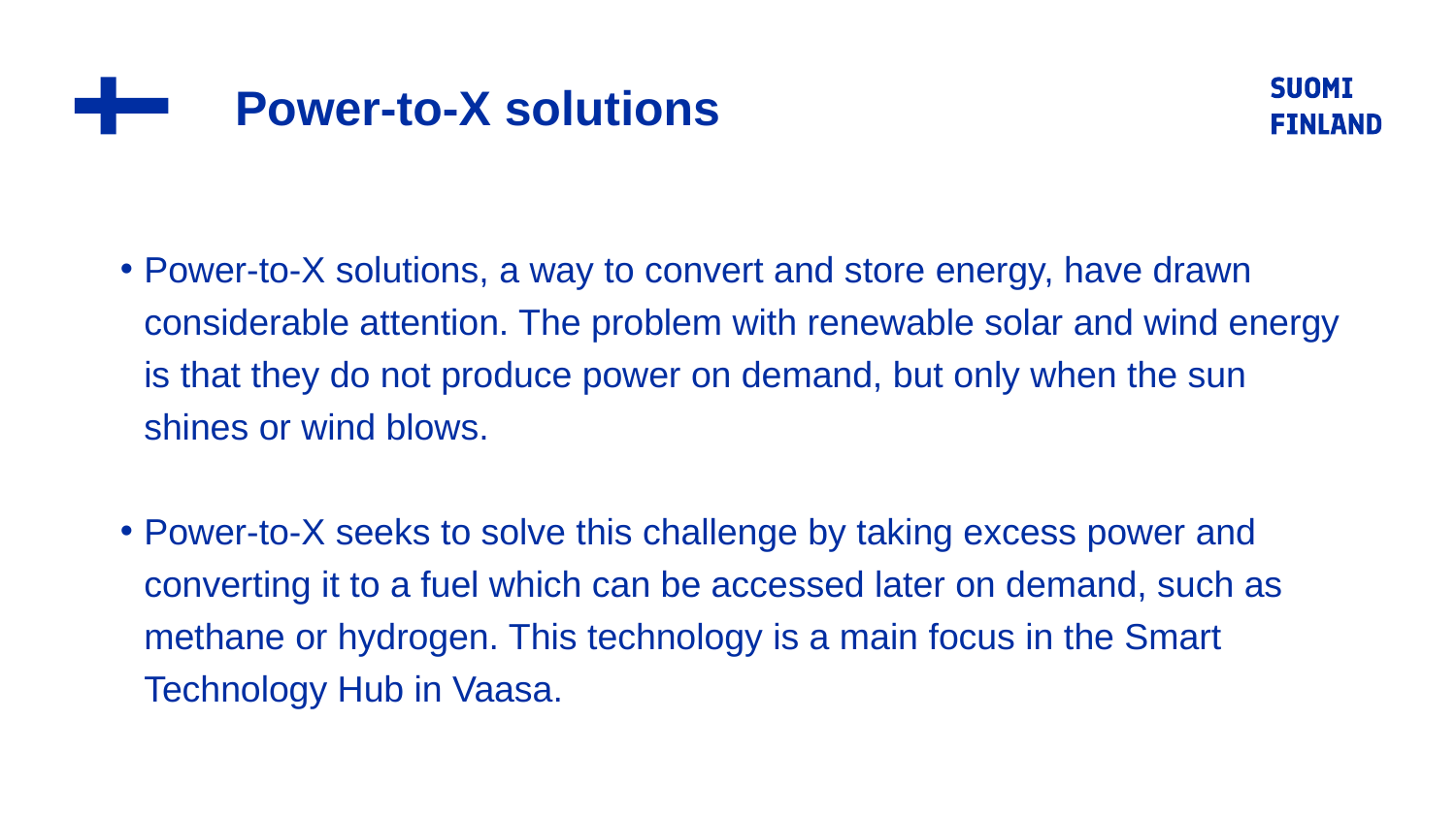

# Power-to-X solutions
Power-to-X solutions, a way to convert and store energy, have drawn considerable attention. The problem with renewable solar and wind energy is that they do not produce power on demand, but only when the sun shines or wind blows.

Power-to-X seeks to solve this challenge by taking excess power and converting it to a fuel which can be accessed later on demand, such as methane or hydrogen. This technology is a main focus in the Smart Technology Hub in Vaasa.